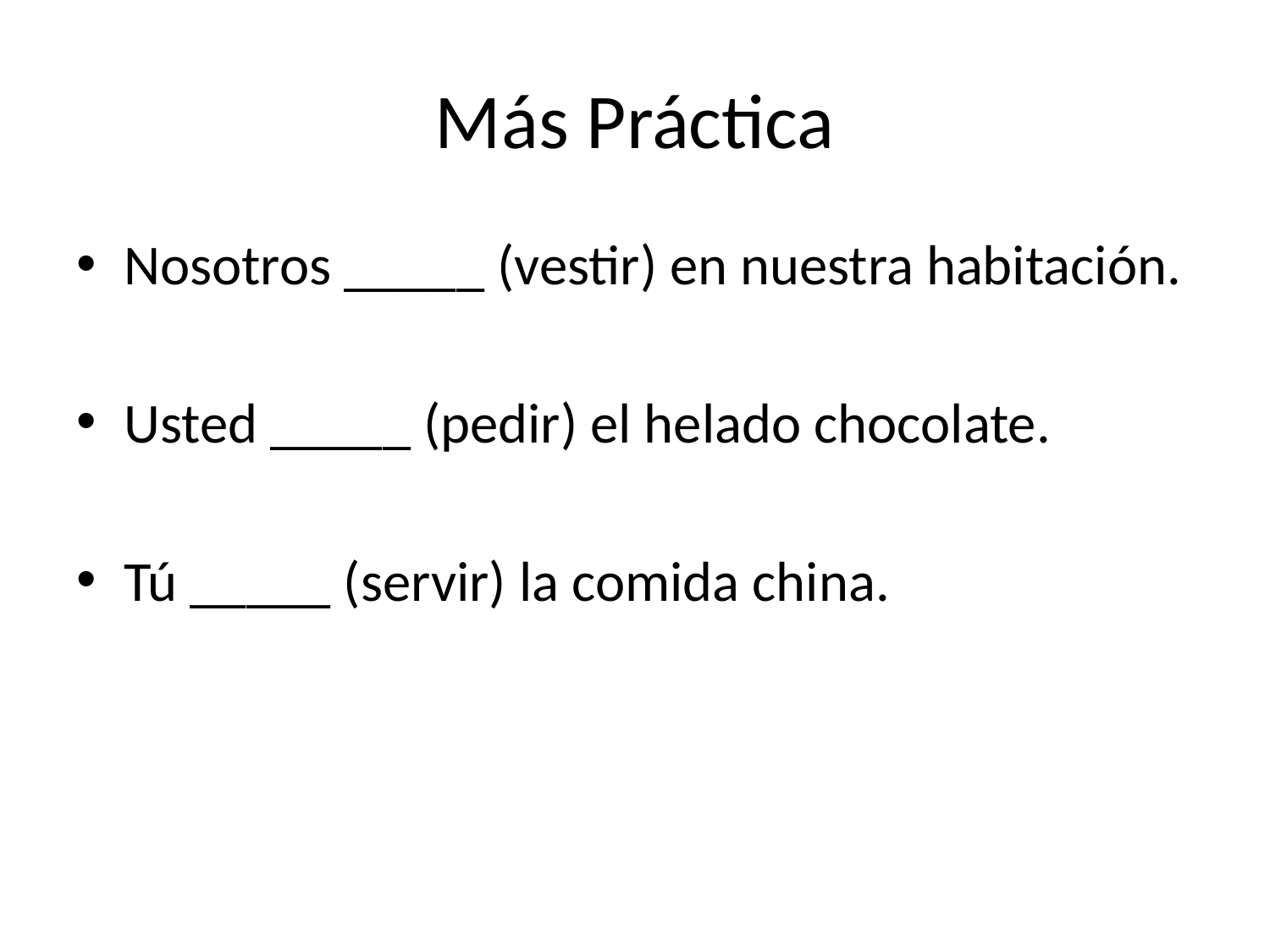

# Más Práctica
Nosotros _____ (vestir) en nuestra habitación.

Usted _____ (pedir) el helado chocolate.

Tú _____ (servir) la comida china.